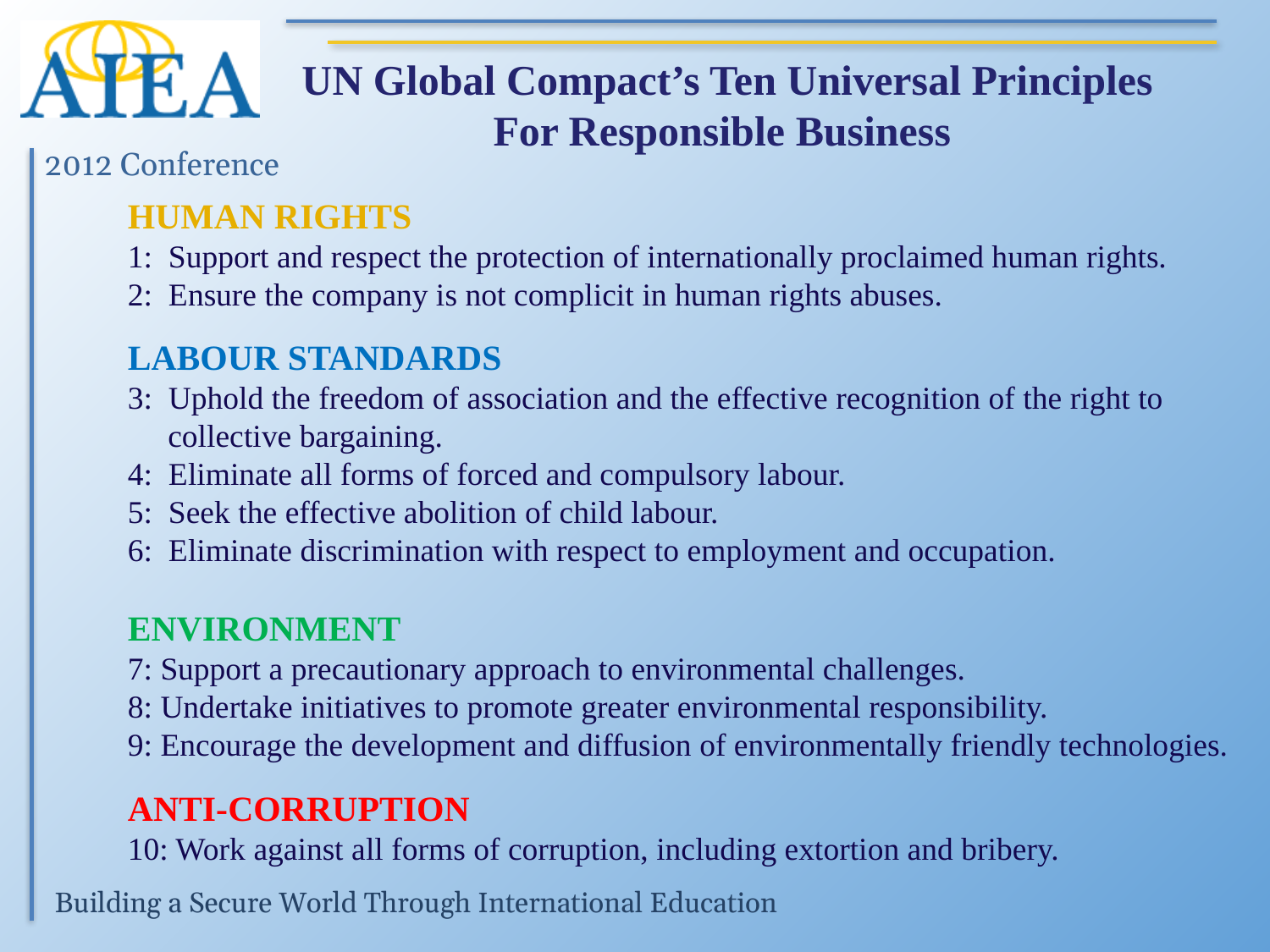

UN Global Compact’s Ten Universal Principles
For Responsible Business
HUMAN RIGHTS
1:  Support and respect the protection of internationally proclaimed human rights.
2:  Ensure the company is not complicit in human rights abuses.

LABOUR STANDARDS
3:  Uphold the freedom of association and the effective recognition of the right to
     collective bargaining.
4:  Eliminate all forms of forced and compulsory labour.
5:  Seek the effective abolition of child labour.
6:  Eliminate discrimination with respect to employment and occupation.
ENVIRONMENT
7: Support a precautionary approach to environmental challenges.
8: Undertake initiatives to promote greater environmental responsibility.
9: Encourage the development and diffusion of environmentally friendly technologies.

ANTI-CORRUPTION
10: Work against all forms of corruption, including extortion and bribery.